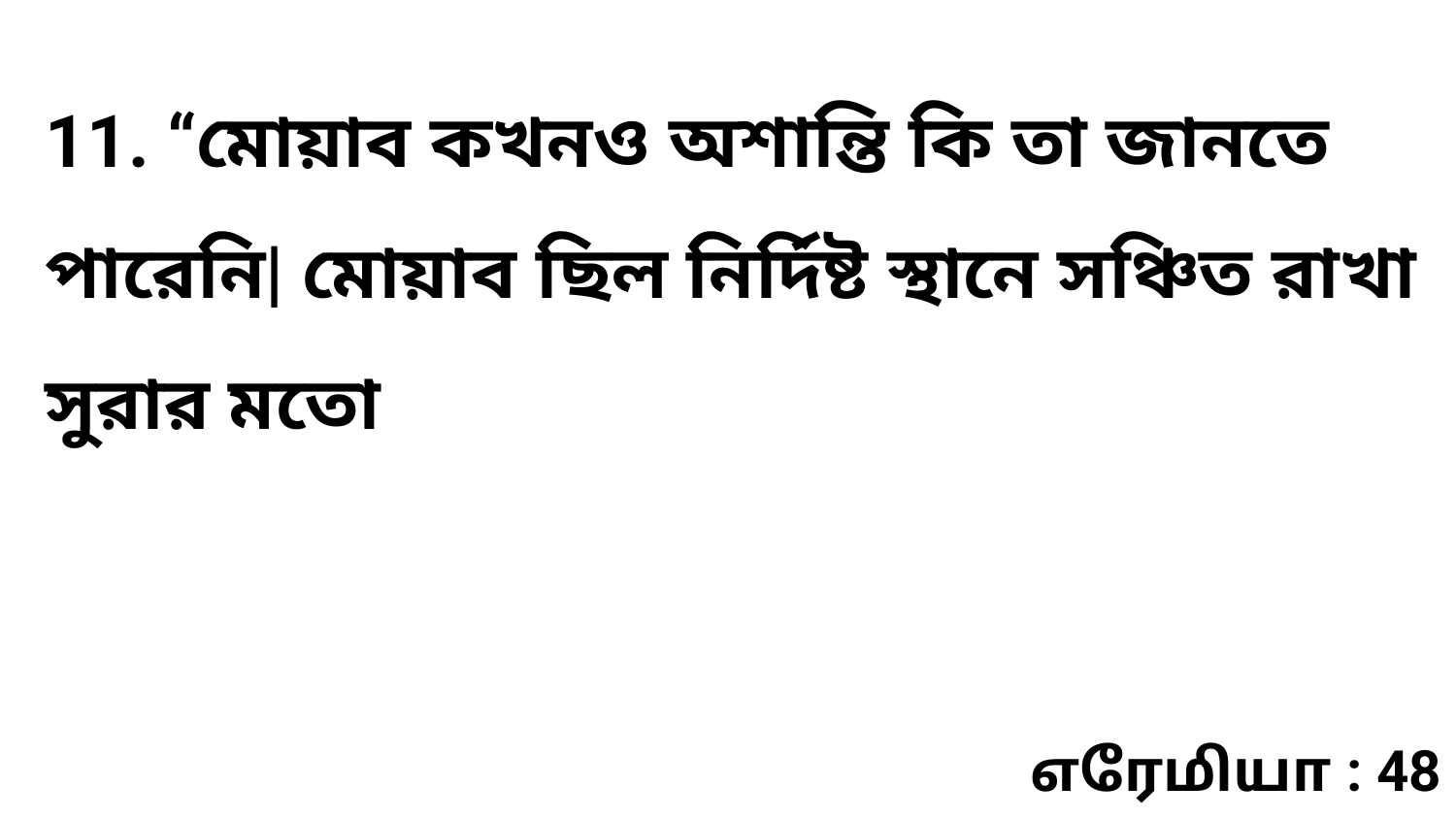

11. “মোয়াব কখনও অশান্তি কি তা জানতে পারেনি| মোয়াব ছিল নির্দিষ্ট স্থানে সঞ্চিত রাখা সুরার মতো
எரேமியா : 48